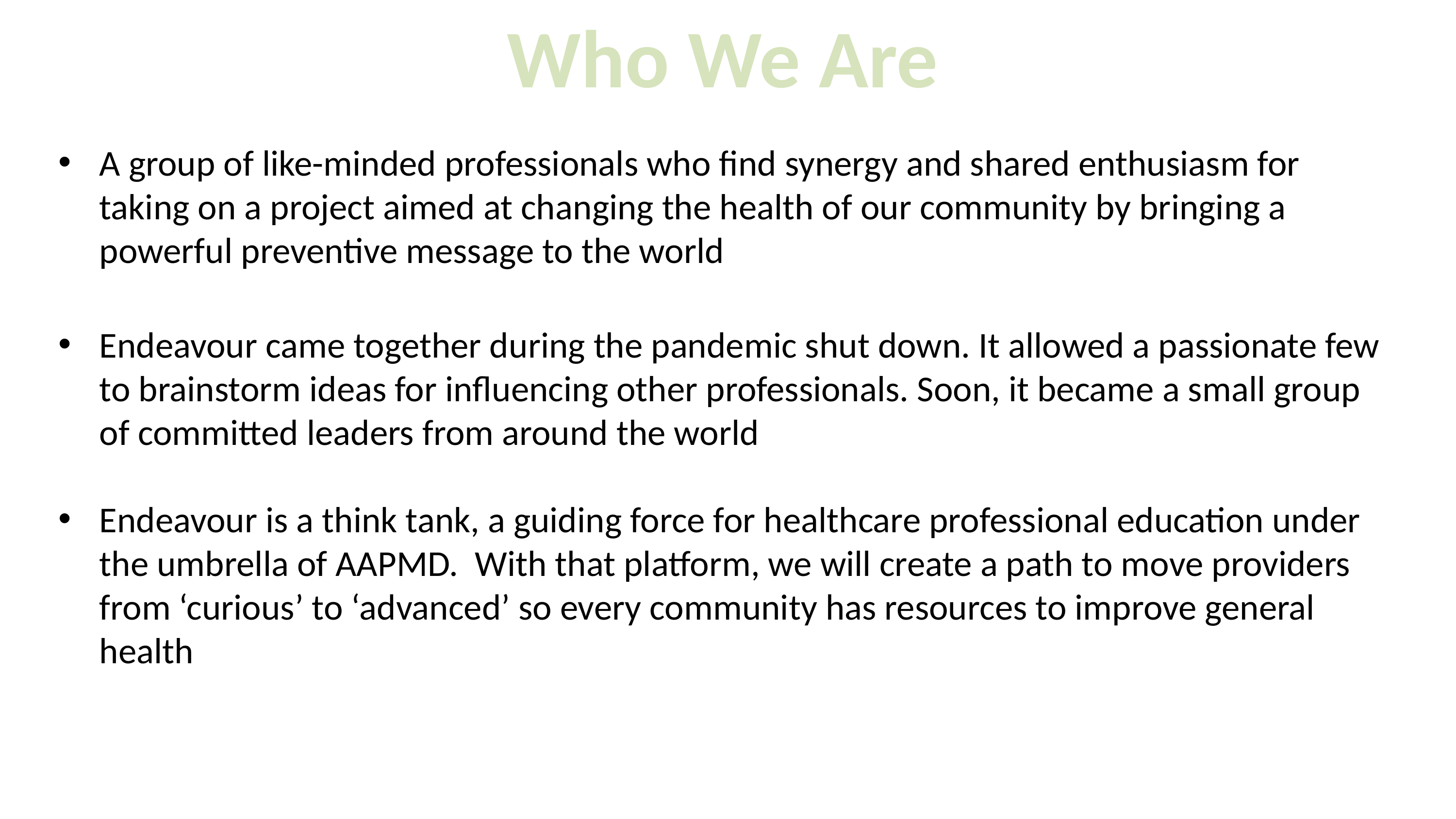

Who We Are
A group of like-minded professionals who find synergy and shared enthusiasm for taking on a project aimed at changing the health of our community by bringing a powerful preventive message to the world

Endeavour came together during the pandemic shut down. It allowed a passionate few to brainstorm ideas for influencing other professionals. Soon, it became a small group of committed leaders from around the world

Endeavour is a think tank, a guiding force for healthcare professional education under the umbrella of AAPMD.  With that platform, we will create a path to move providers from ‘curious’ to ‘advanced’ so every community has resources to improve general health